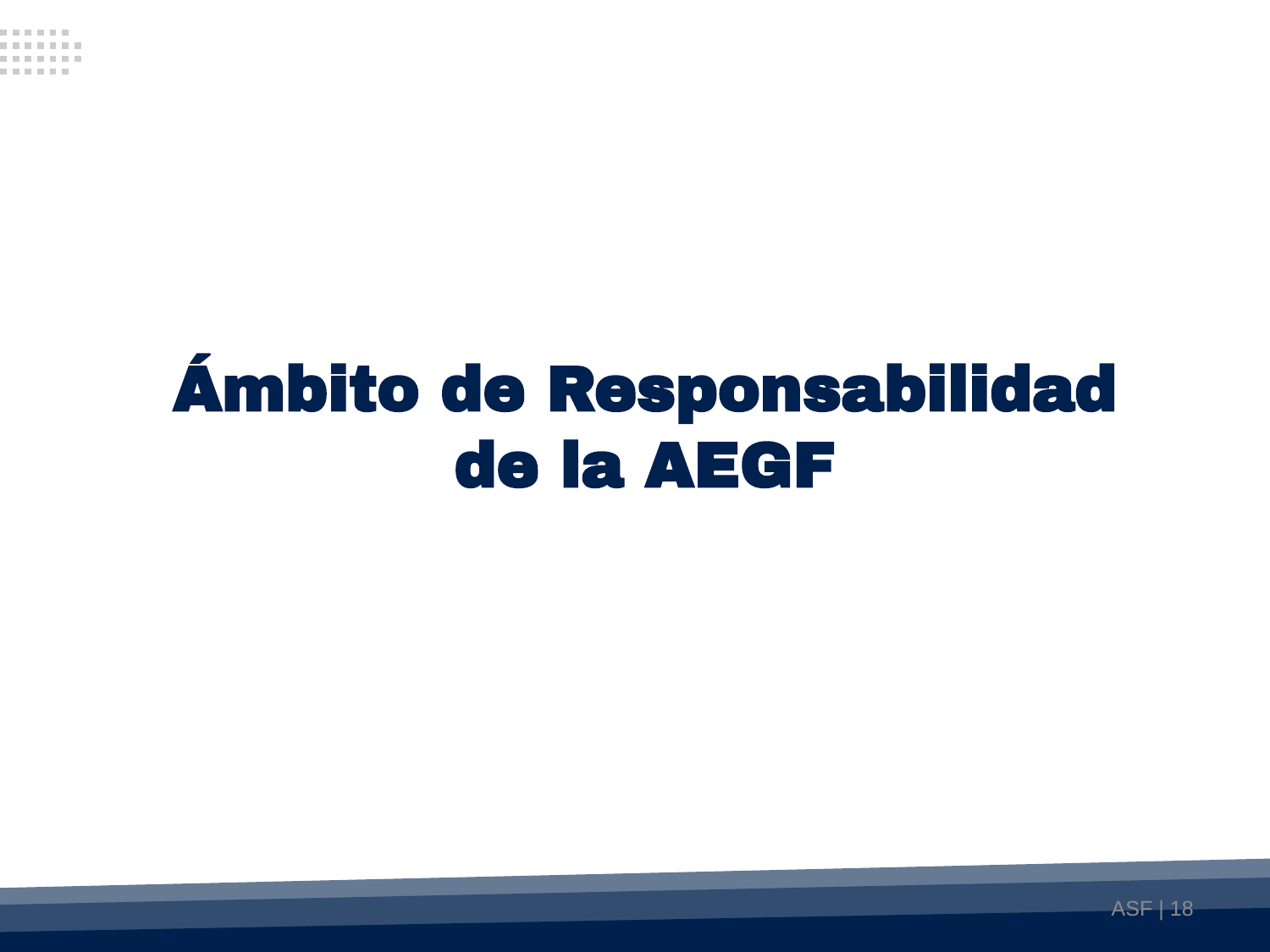

Ámbito de Responsabilidad de la AEGF
ASF | 18